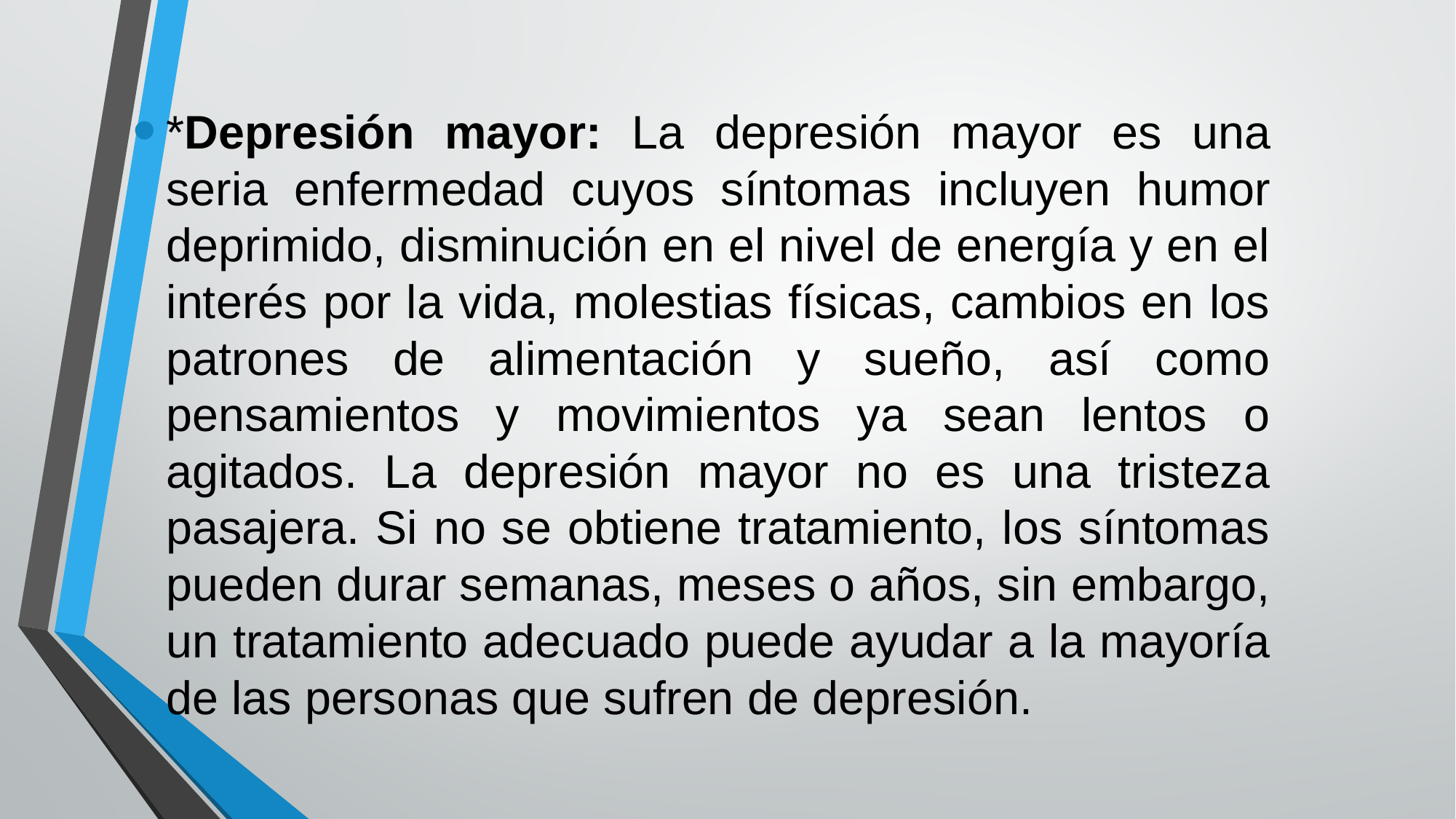

*Depresión mayor: La depresión mayor es una seria enfermedad cuyos síntomas incluyen humor deprimido, disminución en el nivel de energía y en el interés por la vida, molestias físicas, cambios en los patrones de alimentación y sueño, así como pensamientos y movimientos ya sean lentos o agitados. La depresión mayor no es una tristeza pasajera. Si no se obtiene tratamiento, los síntomas pueden durar semanas, meses o años, sin embargo, un tratamiento adecuado puede ayudar a la mayoría de las personas que sufren de depresión.